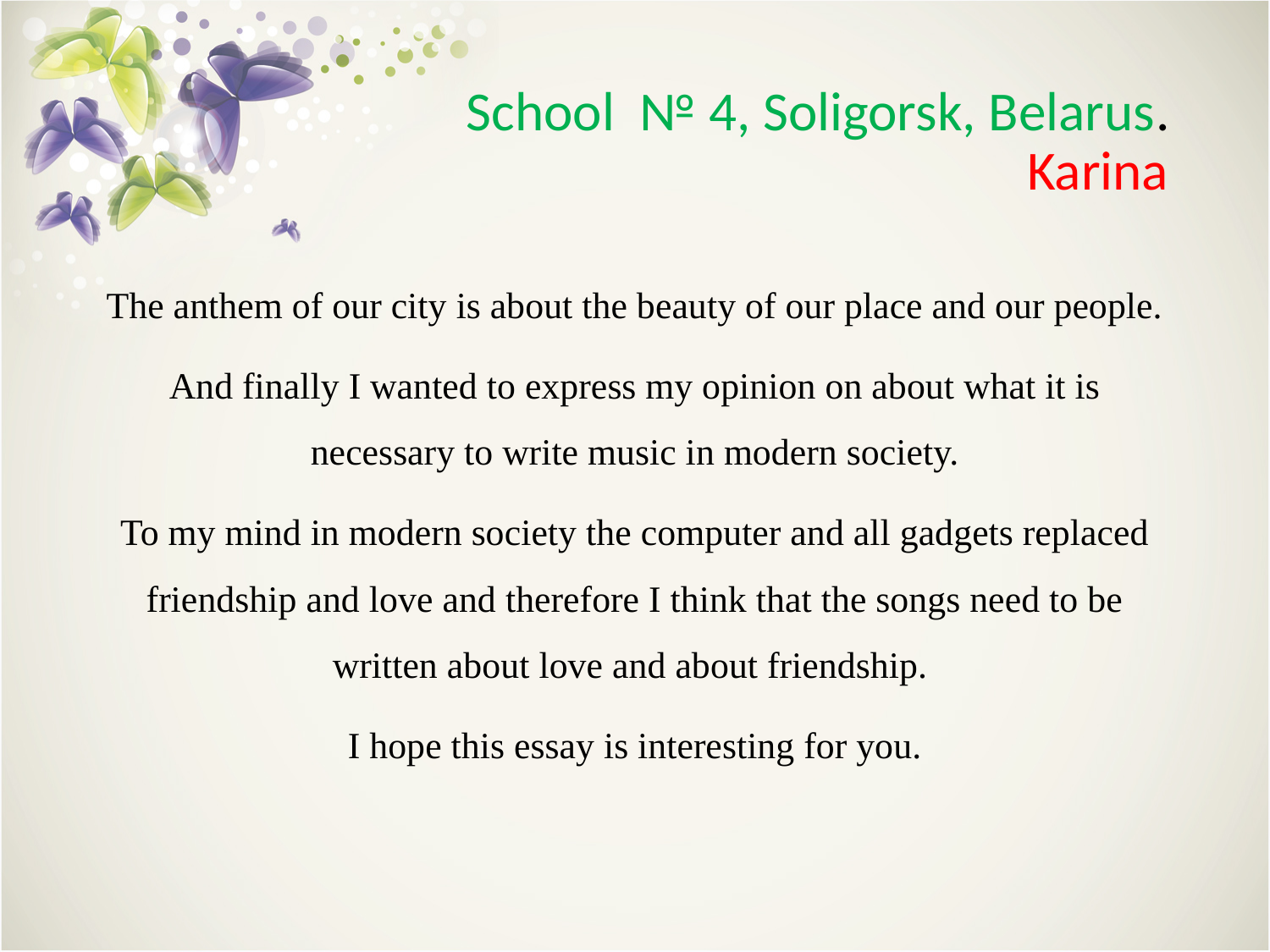

# School  № 4, Soligorsk, Belarus. Karina
The anthem of our city is about the beauty of our place and our people.
And finally I wanted to express my opinion on about what it is necessary to write music in modern society.
To my mind in modern society the computer and all gadgets replaced friendship and love and therefore I think that the songs need to be written about love and about friendship.
I hope this essay is interesting for you.